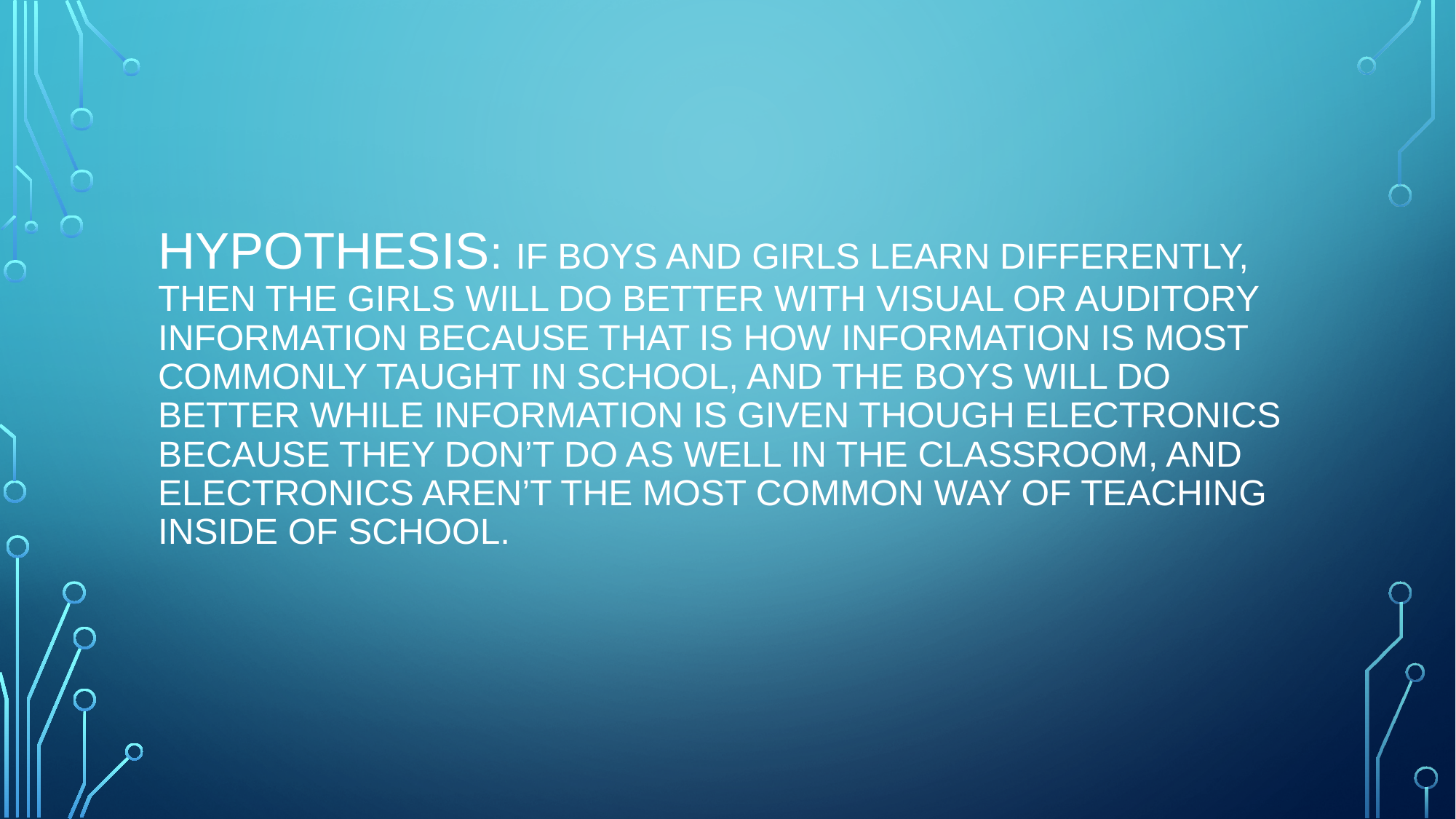

# Hypothesis: If boys and girls learn differently, then the girls will do better with visual or auditory information because that is how information is most commonly taught in school, and the boys will do better while information is given though electronics because they don’t do as well in the classroom, and electronics aren’t the most common way of teaching inside of school.